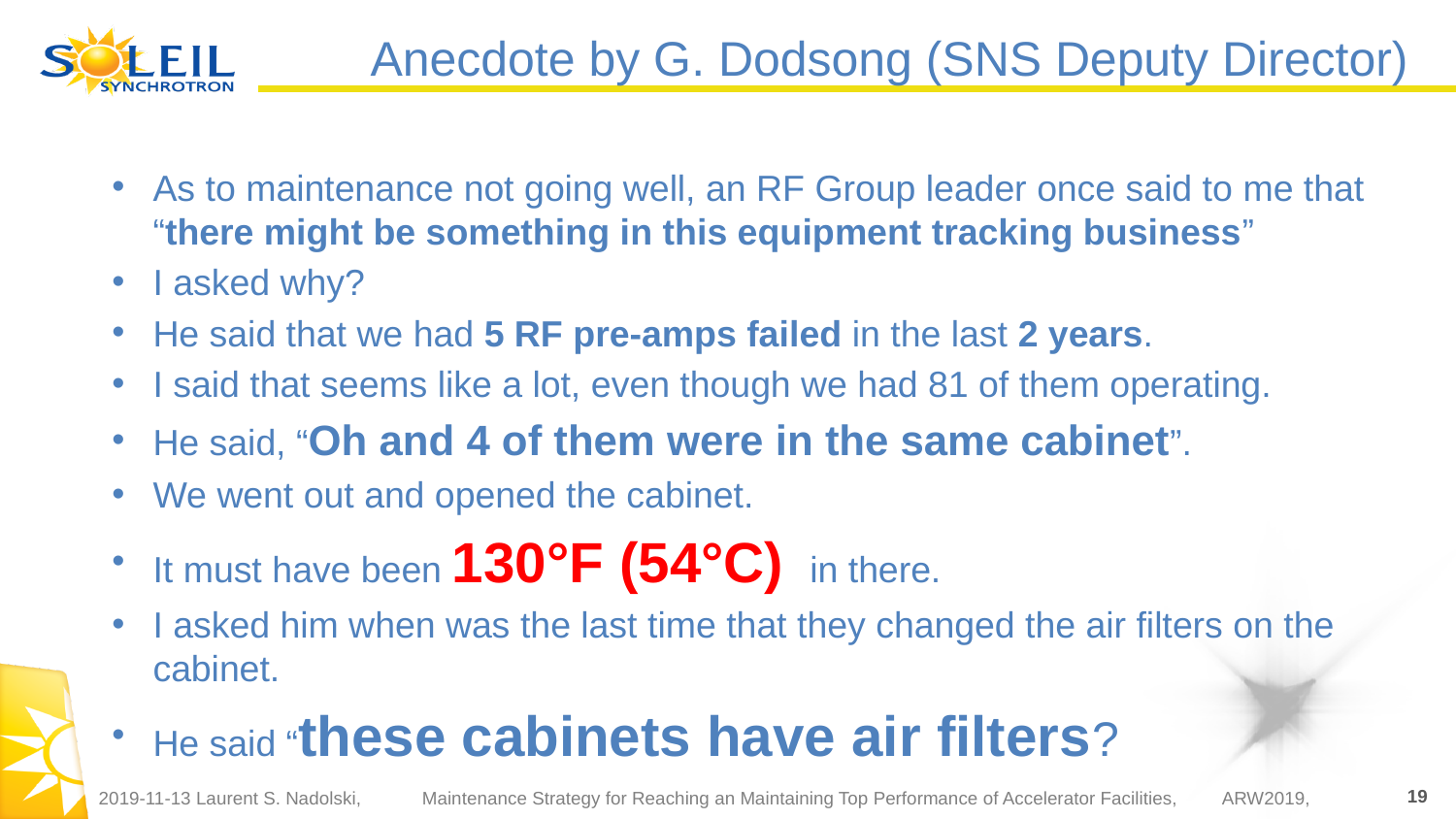

# Anecdote by G. Dodsong (SNS Deputy Director)
As to maintenance not going well, an RF Group leader once said to me that “there might be something in this equipment tracking business”
I asked why?
He said that we had 5 RF pre-amps failed in the last 2 years.
I said that seems like a lot, even though we had 81 of them operating.
He said, “Oh and 4 of them were in the same cabinet”.
We went out and opened the cabinet.
It must have been 130°F (54°C)  in there.
I asked him when was the last time that they changed the air filters on the cabinet.
He said “these cabinets have air filters?